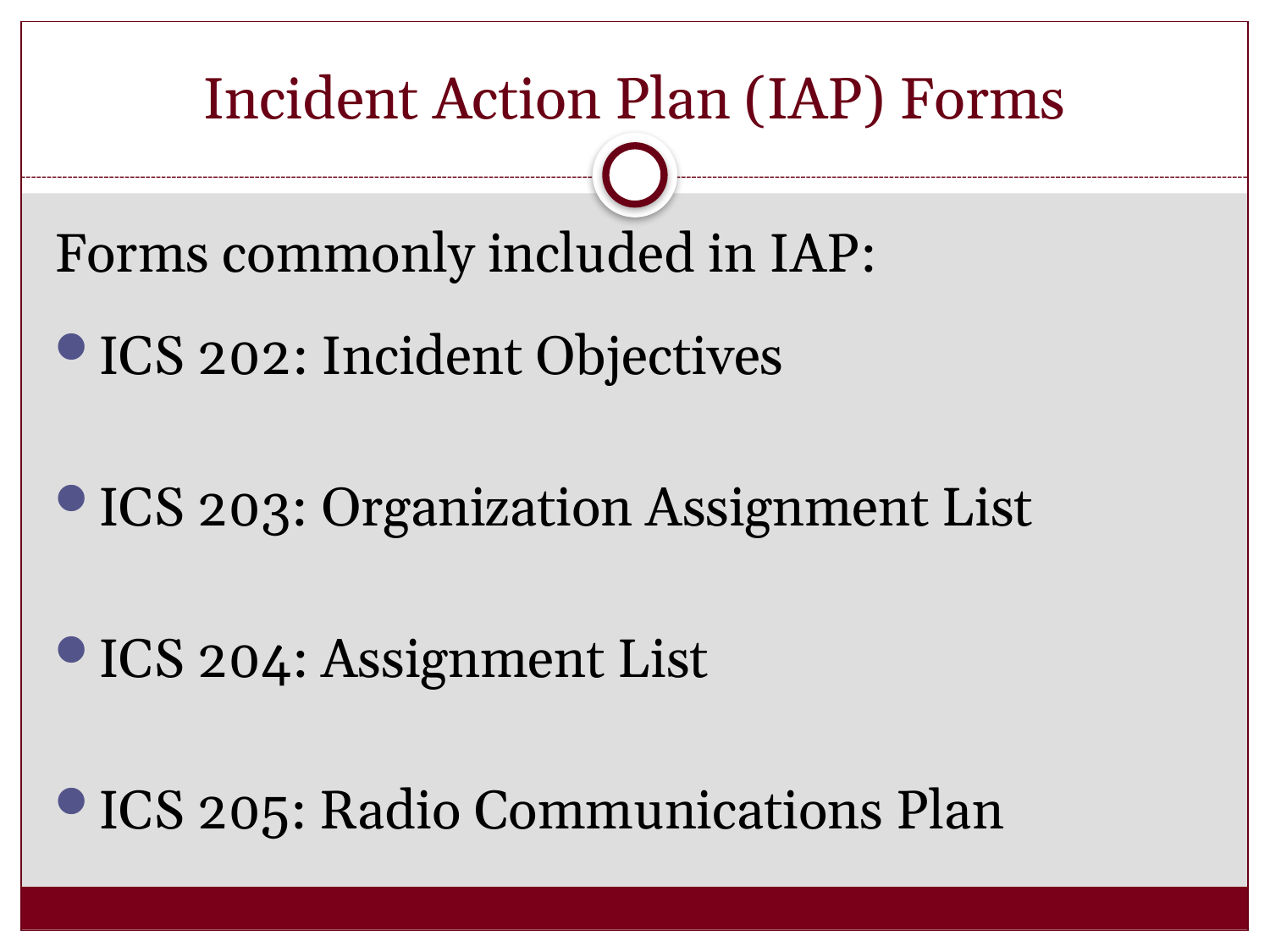

# Incident Action Plan (IAP) Forms
Forms commonly included in IAP:

ICS 202: Incident Objectives

ICS 203: Organization Assignment List

ICS 204: Assignment List

ICS 205: Radio Communications Plan